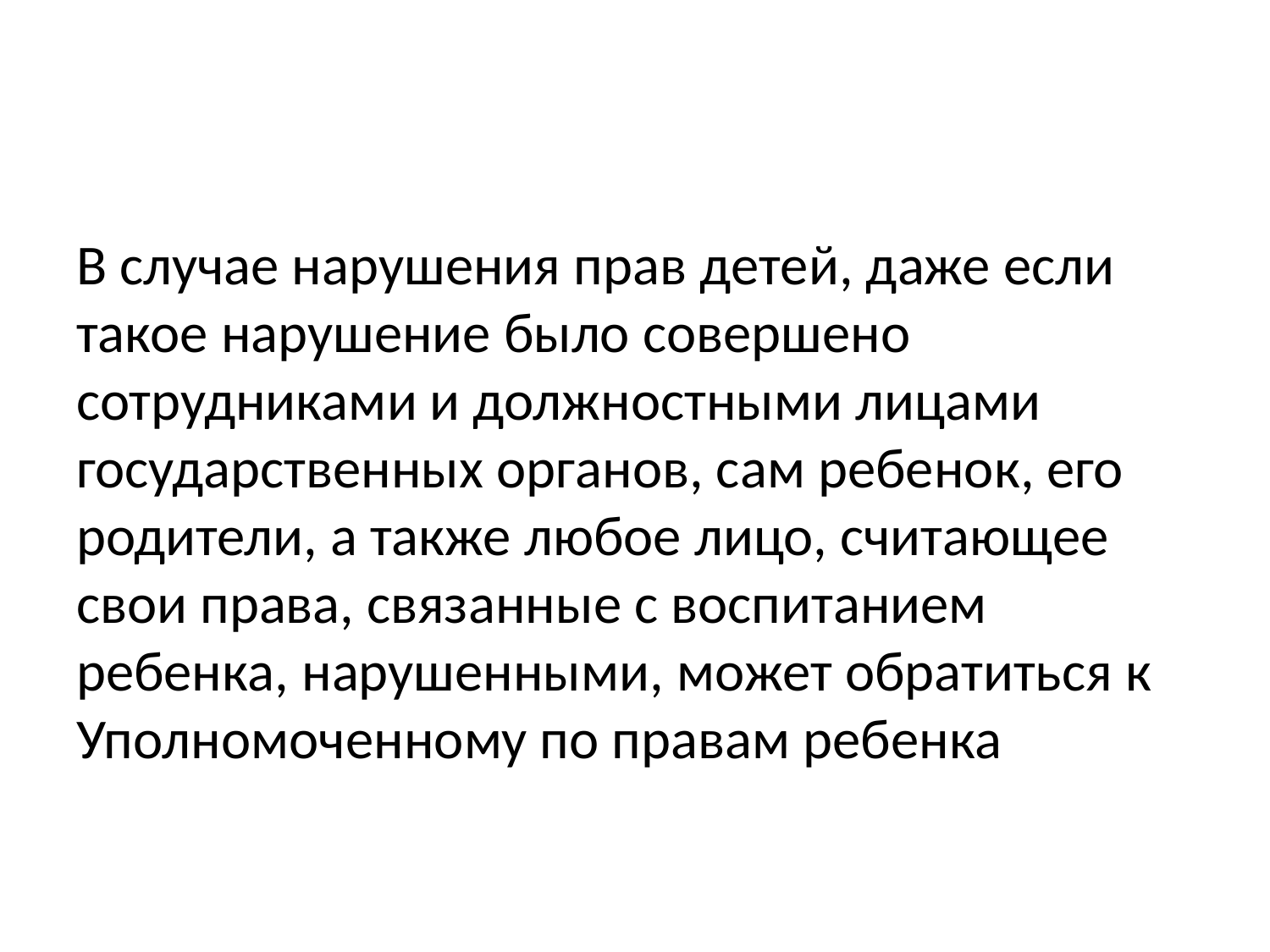

#
В случае нарушения прав детей, даже если такое нарушение было совершено сотрудниками и должностными лицами государственных органов, сам ребенок, его родители, а также любое лицо, считающее свои права, связанные с воспитанием ребенка, нарушенными, может обратиться к Уполномоченному по правам ребенка